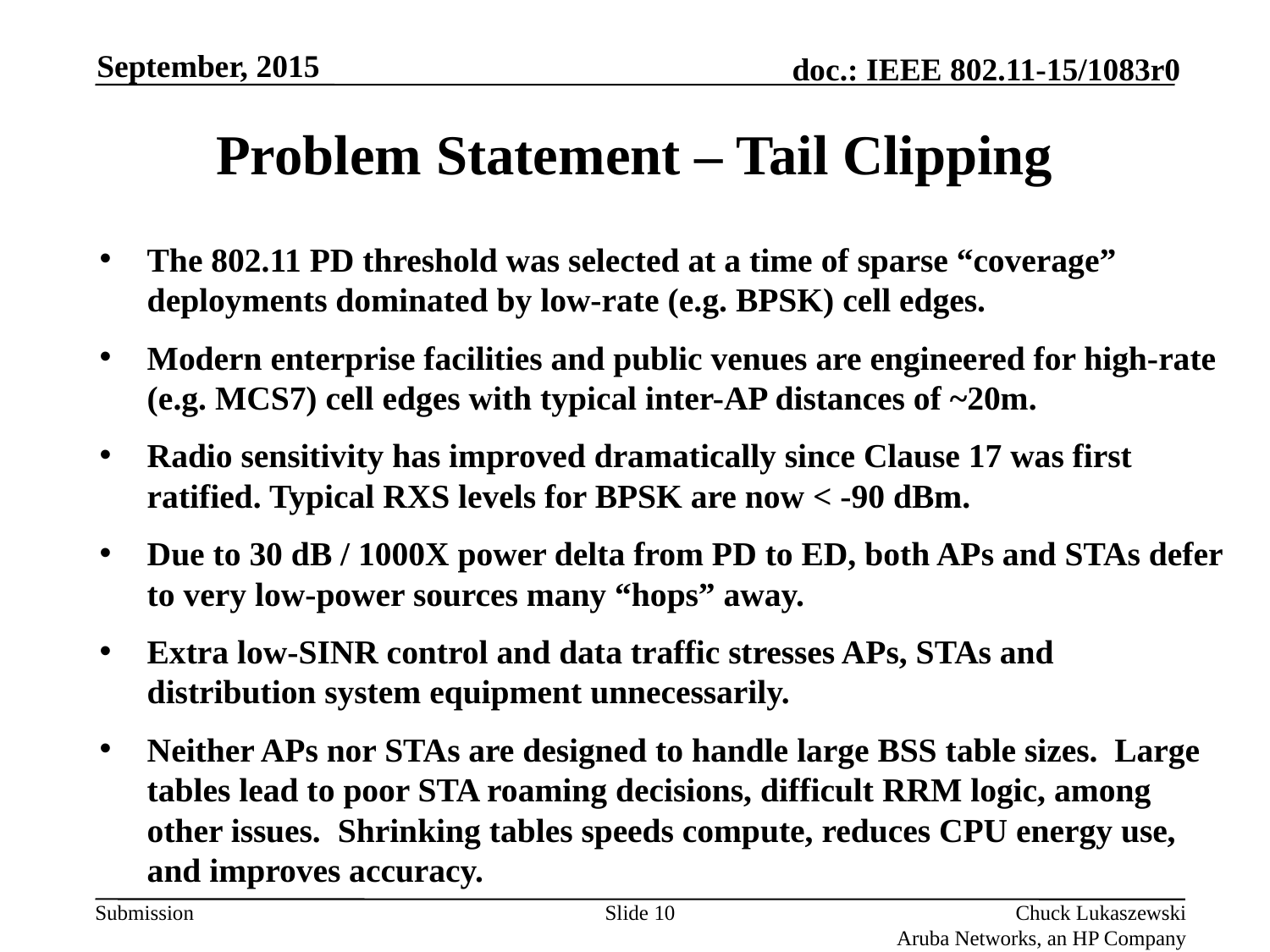

September, 2015
# Problem Statement – Tail Clipping
The 802.11 PD threshold was selected at a time of sparse “coverage” deployments dominated by low-rate (e.g. BPSK) cell edges.
Modern enterprise facilities and public venues are engineered for high-rate (e.g. MCS7) cell edges with typical inter-AP distances of ~20m.
Radio sensitivity has improved dramatically since Clause 17 was first ratified. Typical RXS levels for BPSK are now < -90 dBm.
Due to 30 dB / 1000X power delta from PD to ED, both APs and STAs defer to very low-power sources many “hops” away.
Extra low-SINR control and data traffic stresses APs, STAs and distribution system equipment unnecessarily.
Neither APs nor STAs are designed to handle large BSS table sizes.  Large tables lead to poor STA roaming decisions, difficult RRM logic, among other issues.  Shrinking tables speeds compute, reduces CPU energy use, and improves accuracy.

Slide 10
Chuck Lukaszewski
Aruba Networks, an HP Company